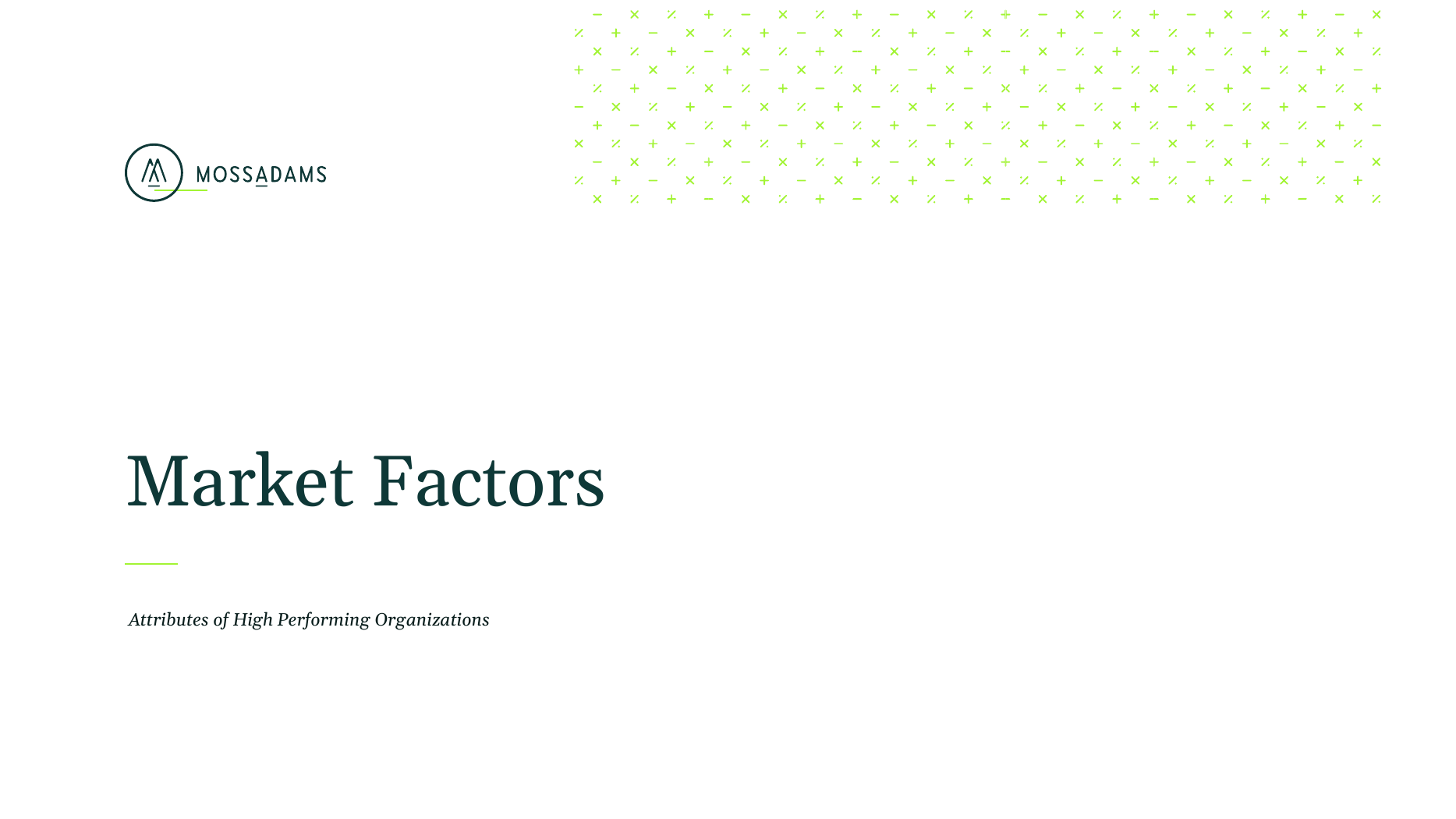

# Market Factors
Attributes of High Performing Organizations